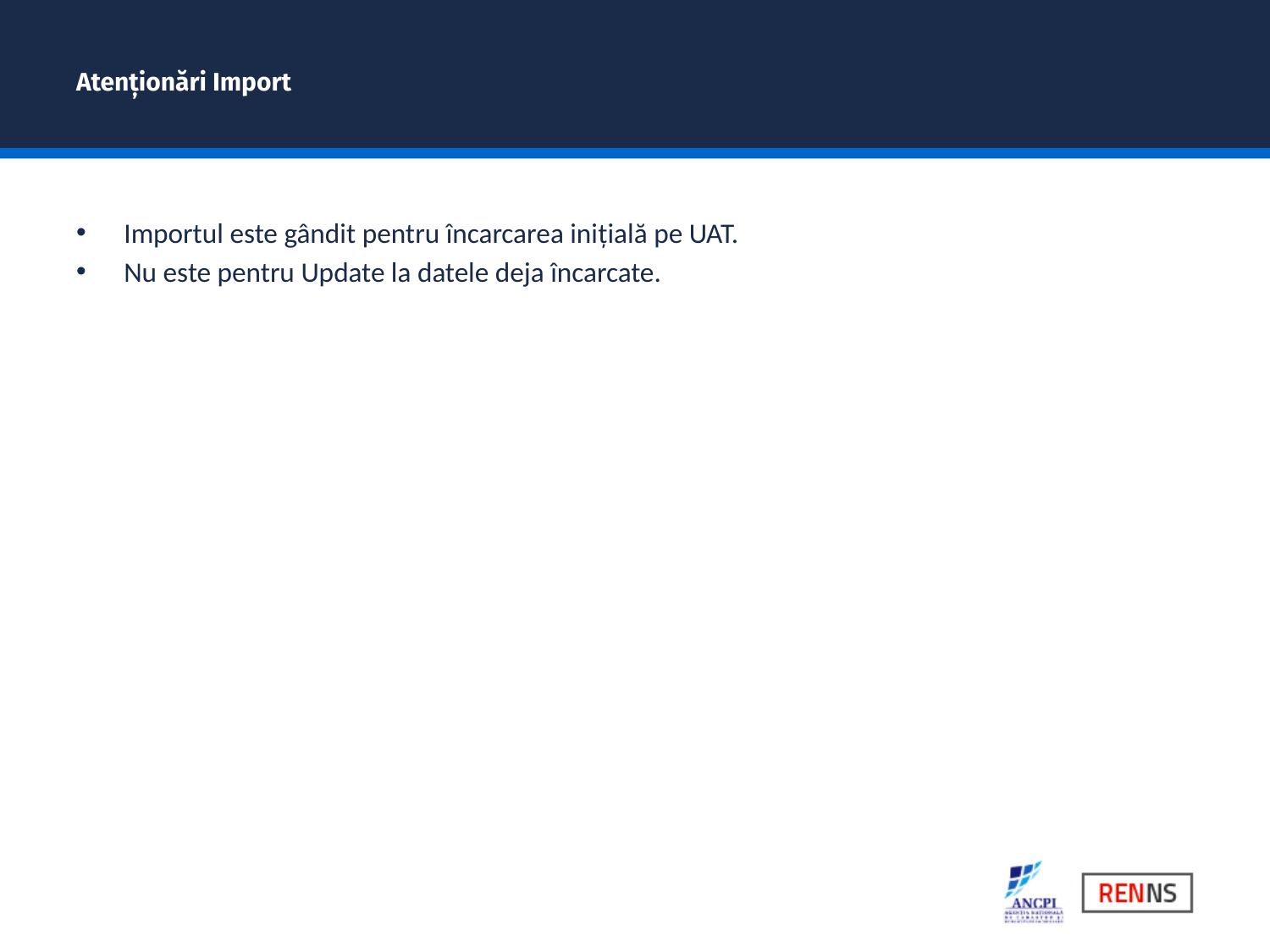

# Atenționări Import

Importul este gândit pentru încarcarea inițială pe UAT.
Nu este pentru Update la datele deja încarcate.